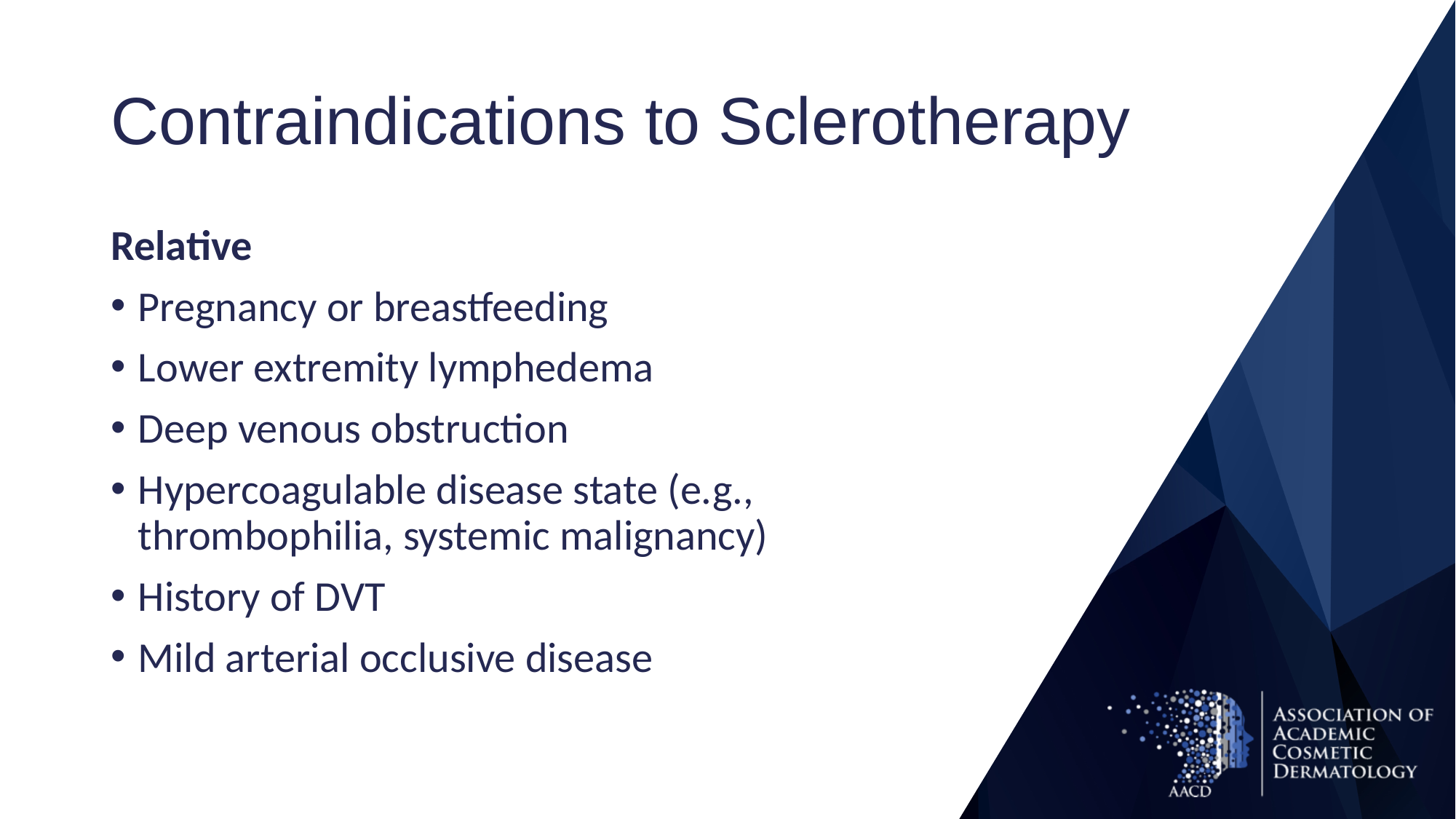

# Contraindications to Sclerotherapy
Relative
Pregnancy or breastfeeding
Lower extremity lymphedema
Deep venous obstruction
Hypercoagulable disease state (e.g., thrombophilia, systemic malignancy)
History of DVT
Mild arterial occlusive disease